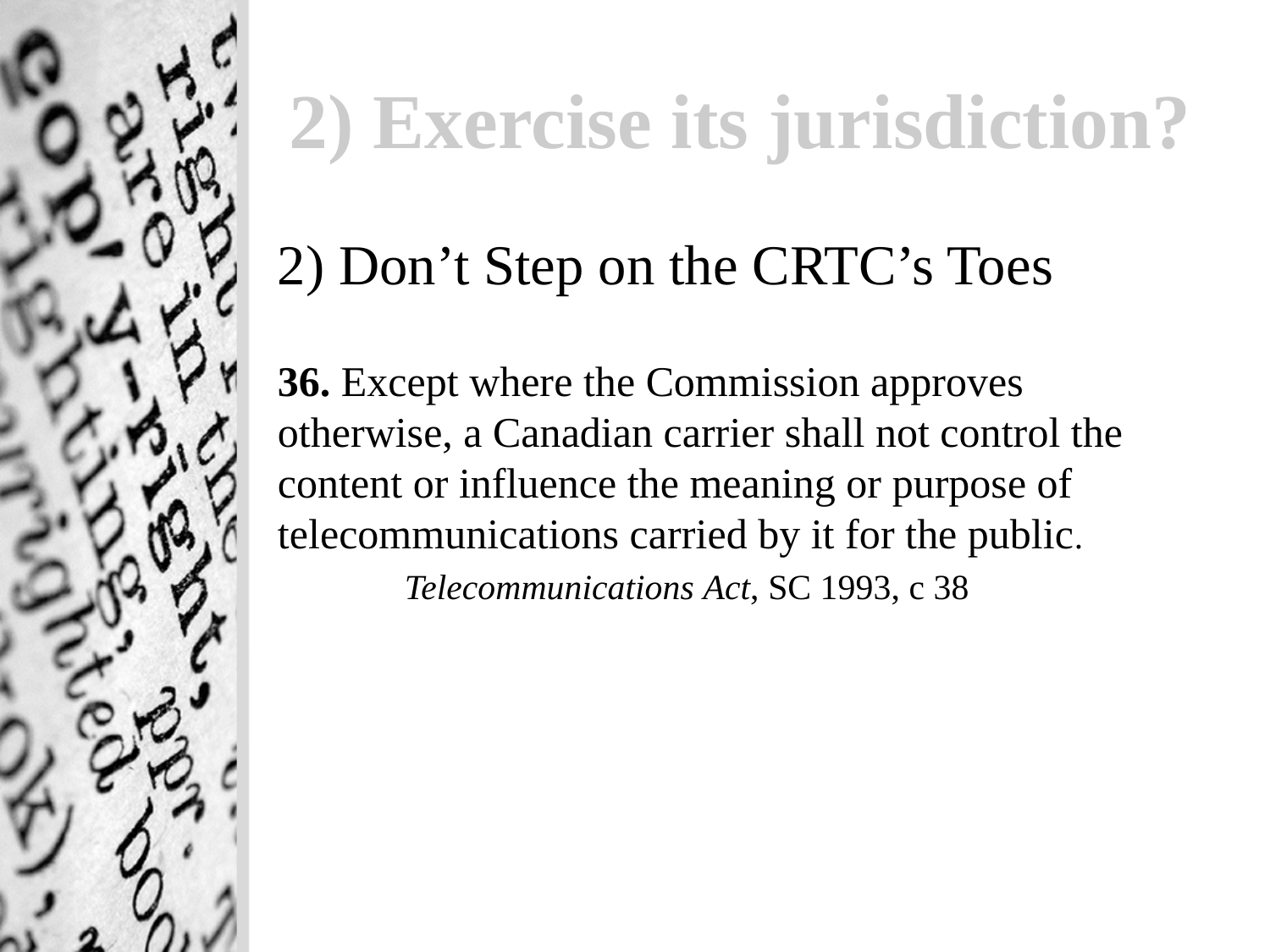

# 2) Exercise its jurisdiction?
2) Don’t Step on the CRTC’s Toes

36. Except where the Commission approves otherwise, a Canadian carrier shall not control the content or influence the meaning or purpose of telecommunications carried by it for the public.
	Telecommunications Act, SC 1993, c 38